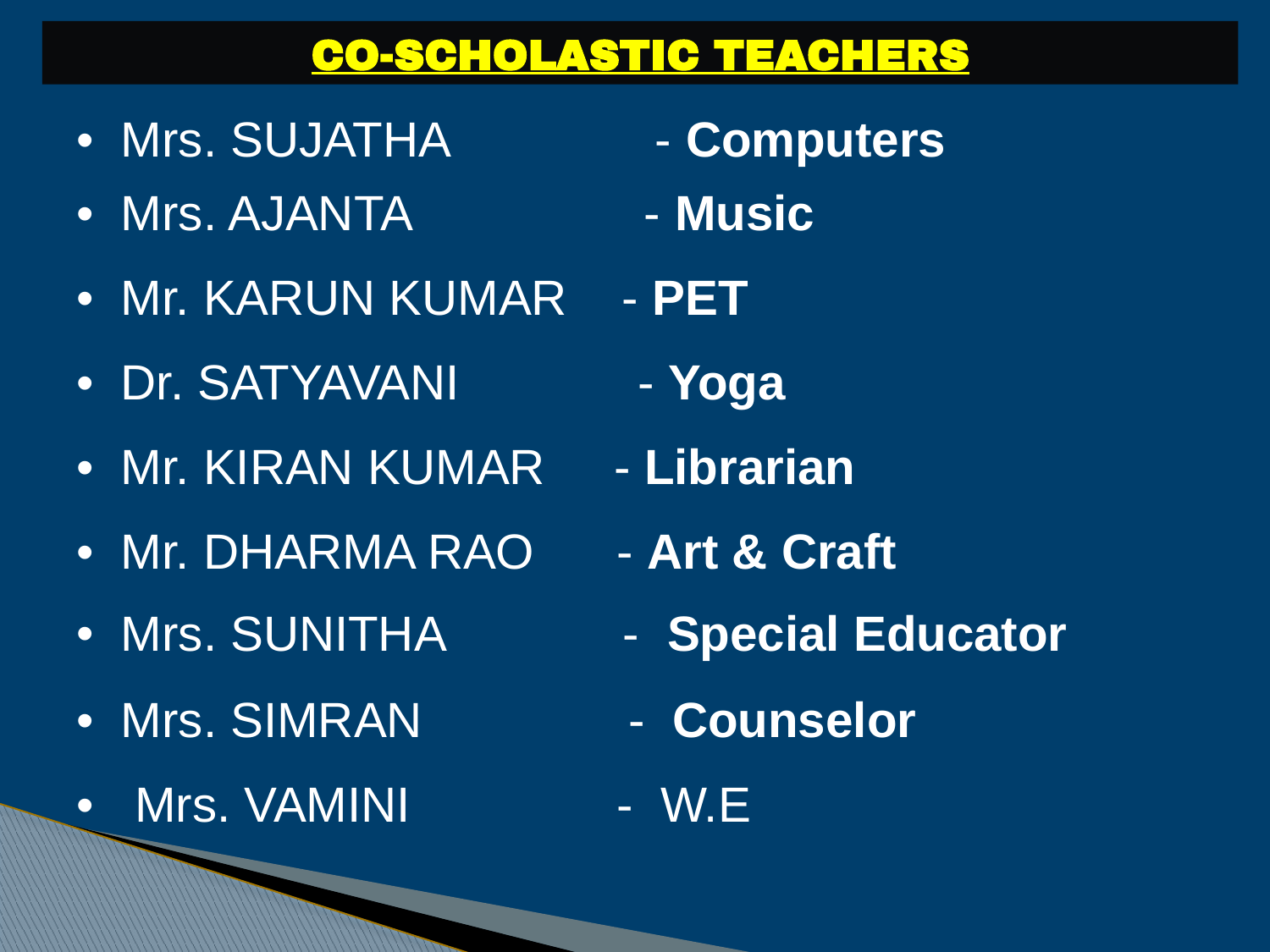

CO-SCHOLASTIC TEACHERS
| Mrs. SUJATHA - Computers |
| --- |
| Mrs. AJANTA - Music |
| Mr. KARUN KUMAR - PET |
| Dr. SATYAVANI - Yoga |
| Mr. KIRAN KUMAR - Librarian |
| Mr. DHARMA RAO - Art & Craft |
| Mrs. SUNITHA - Special Educator |
| Mrs. SIMRAN - Counselor |
| Mrs. VAMINI - W.E |